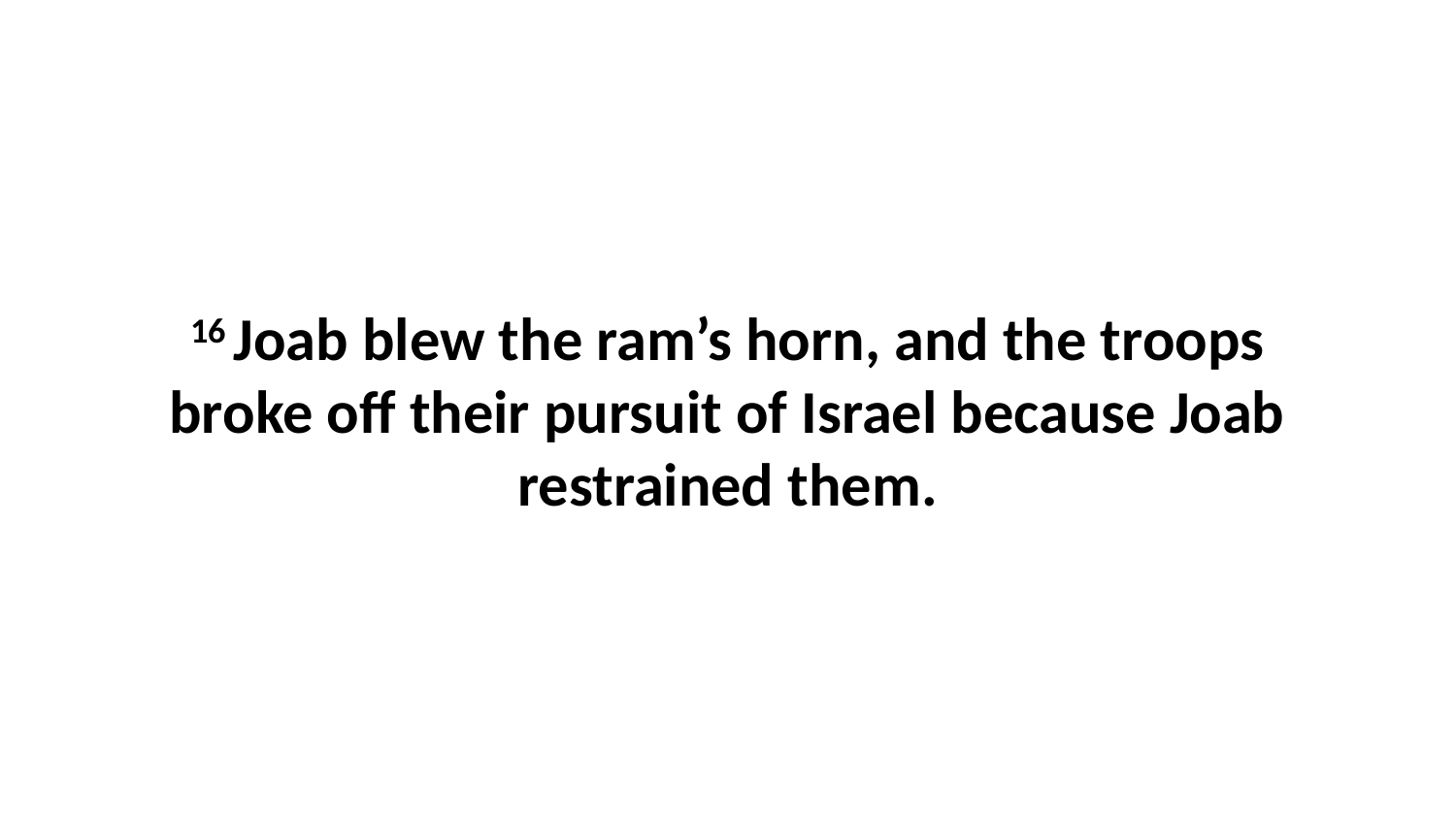

16 Joab blew the ram’s horn, and the troops broke off their pursuit of Israel because Joab restrained them.